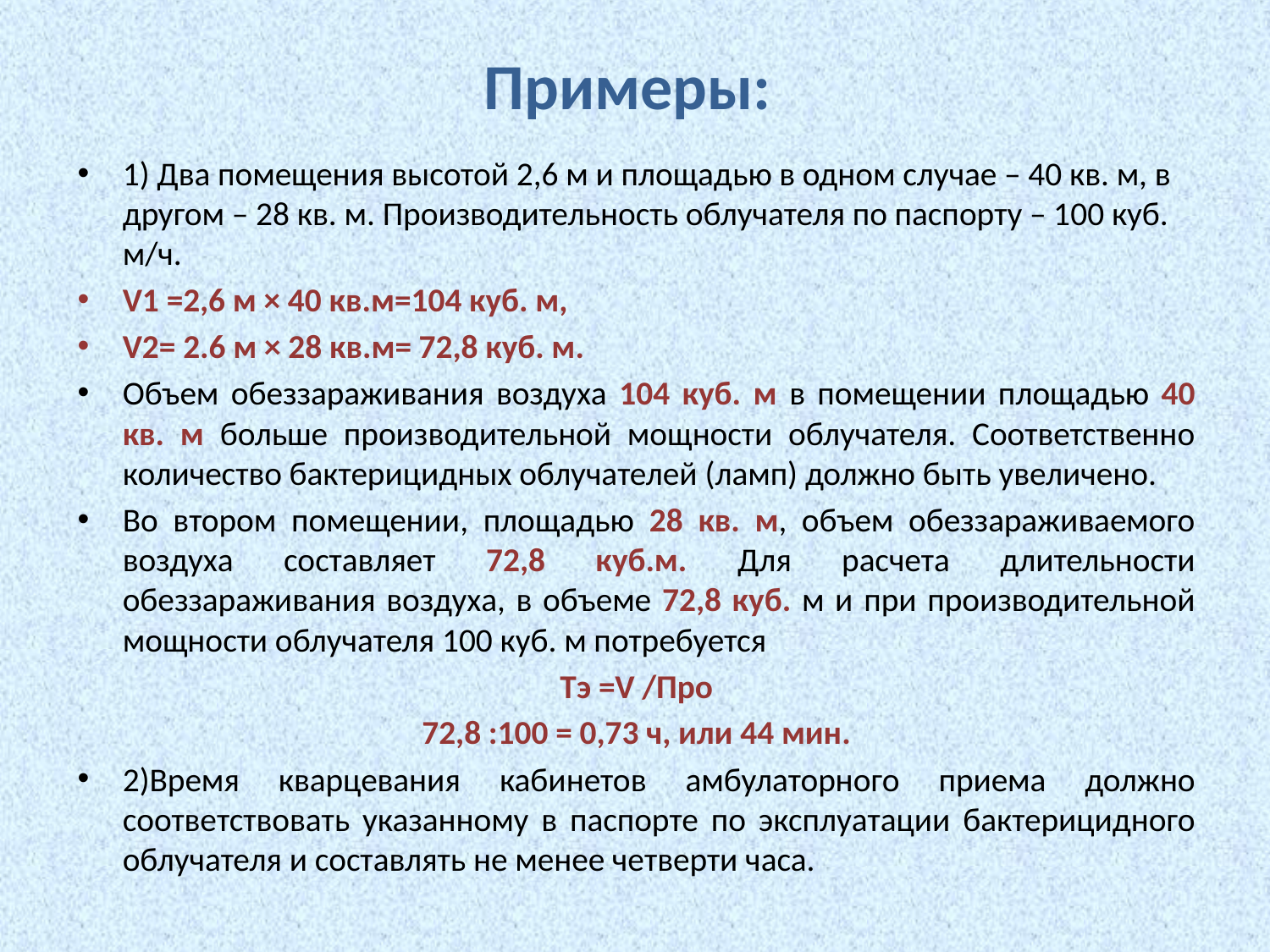

# Примеры:
1) Два помещения высотой 2,6 м и площадью в одном случае – 40 кв. м, в другом – 28 кв. м. Производительность облучателя по паспорту – 100 куб. м/ч.
V1 =2,6 м × 40 кв.м=104 куб. м,
V2= 2.6 м × 28 кв.м= 72,8 куб. м.
Объем обеззараживания воздуха 104 куб. м в помещении площадью 40 кв. м больше производительной мощности облучателя. Соответственно количество бактерицидных облучателей (ламп) должно быть увеличено.
Во втором помещении, площадью 28 кв. м, объем обеззараживаемого воздуха составляет 72,8 куб.м. Для расчета длительности обеззараживания воздуха, в объеме 72,8 куб. м и при производительной мощности облучателя 100 куб. м потребуется
Tэ =V /Про
72,8 :100 = 0,73 ч, или 44 мин.
2)Время кварцевания кабинетов амбулаторного приема должно соответствовать указанному в паспорте по эксплуатации бактерицидного облучателя и составлять не менее четверти часа.